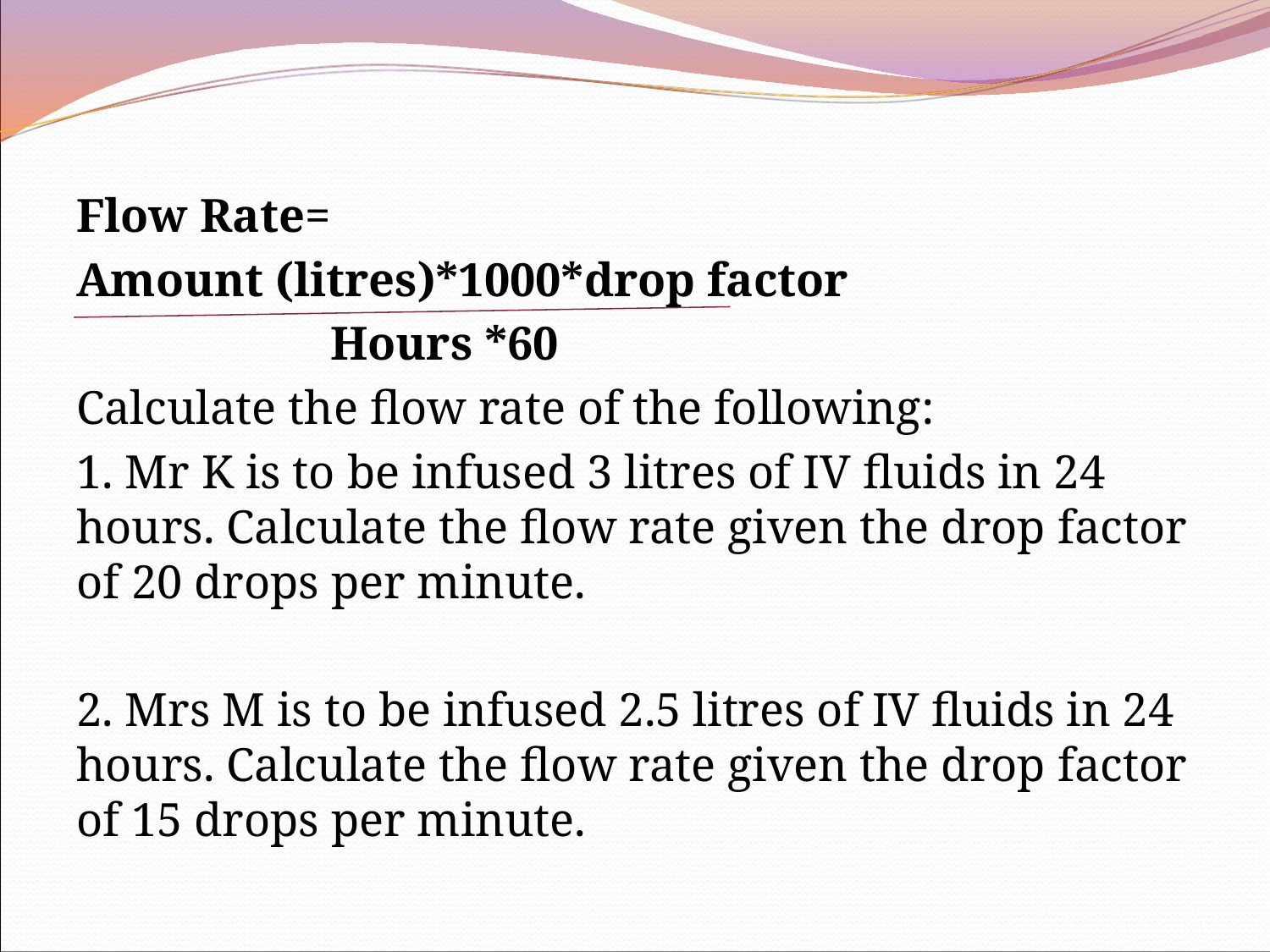

Flow Rate=
Amount (litres)*1000*drop factor
		Hours *60
Calculate the flow rate of the following:
1. Mr K is to be infused 3 litres of IV fluids in 24 hours. Calculate the flow rate given the drop factor of 20 drops per minute.

2. Mrs M is to be infused 2.5 litres of IV fluids in 24 hours. Calculate the flow rate given the drop factor of 15 drops per minute.